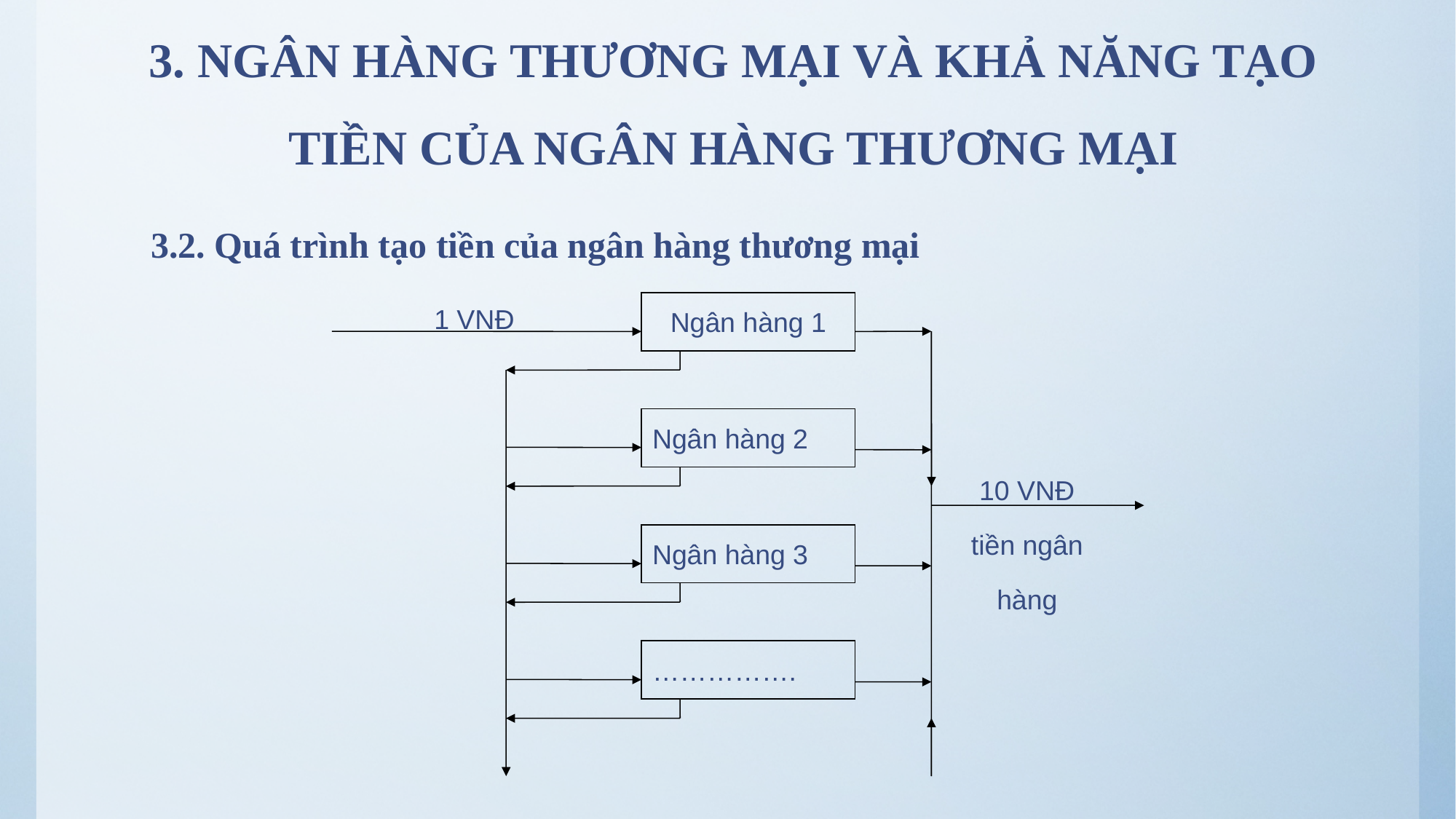

# 3. NGÂN HÀNG THƯƠNG MẠI VÀ KHẢ NĂNG TẠO TIỀN CỦA NGÂN HÀNG THƯƠNG MẠI

3.2. Quá trình tạo tiền của ngân hàng thương mại

Ngân hàng 1
1 VNĐ

Ngân hàng 2
10 VNĐ tiền ngân hàng

Ngân hàng 3

…………….